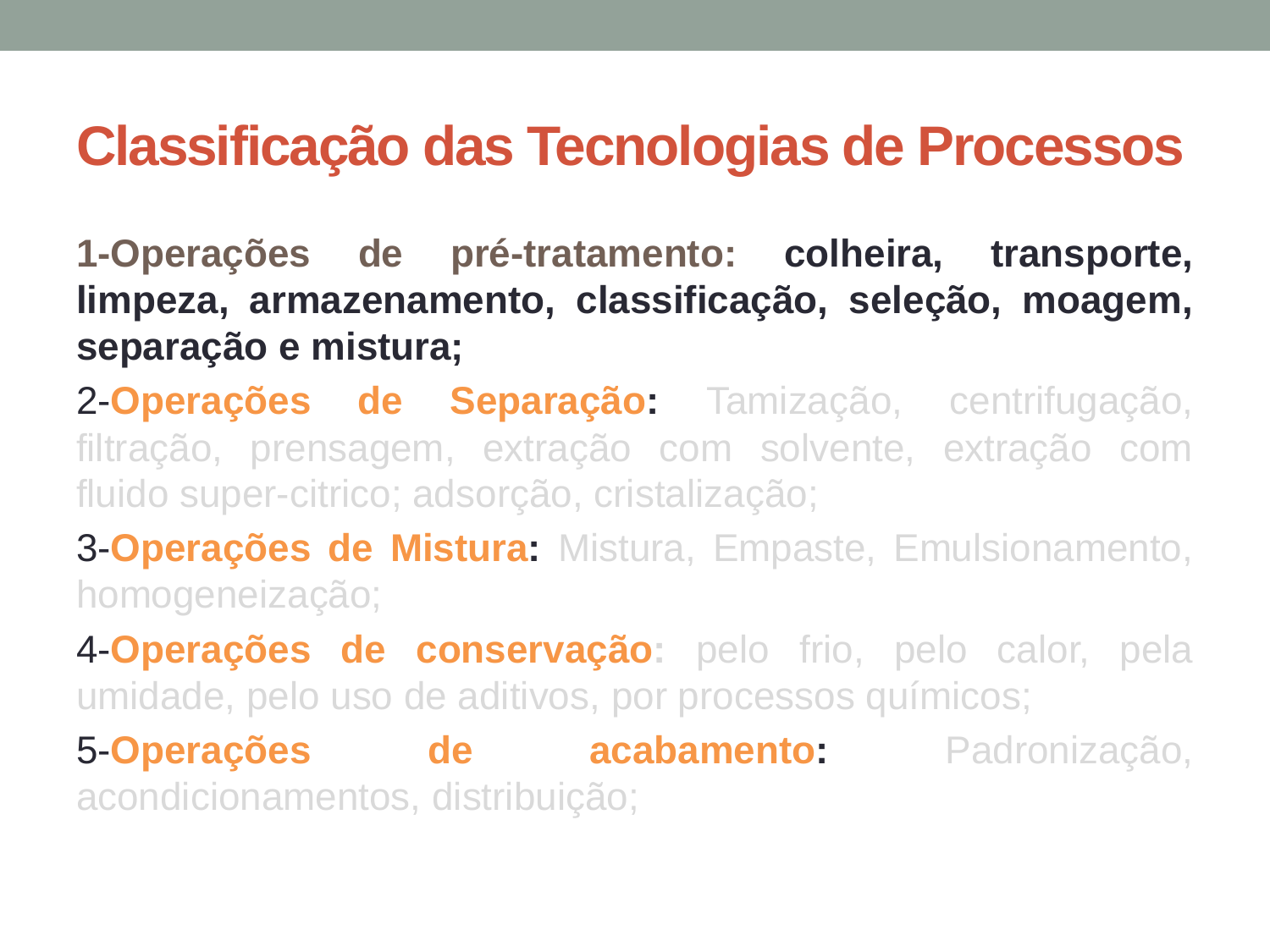

# Classificação das Tecnologias de Processos
1-Operações de pré-tratamento: colheira, transporte, limpeza, armazenamento, classificação, seleção, moagem, separação e mistura;
2-Operações de Separação: Tamização, centrifugação, filtração, prensagem, extração com solvente, extração com fluido super-citrico; adsorção, cristalização;
3-Operações de Mistura: Mistura, Empaste, Emulsionamento, homogeneização;
4-Operações de conservação: pelo frio, pelo calor, pela umidade, pelo uso de aditivos, por processos químicos;
5-Operações de acabamento: Padronização, acondicionamentos, distribuição;